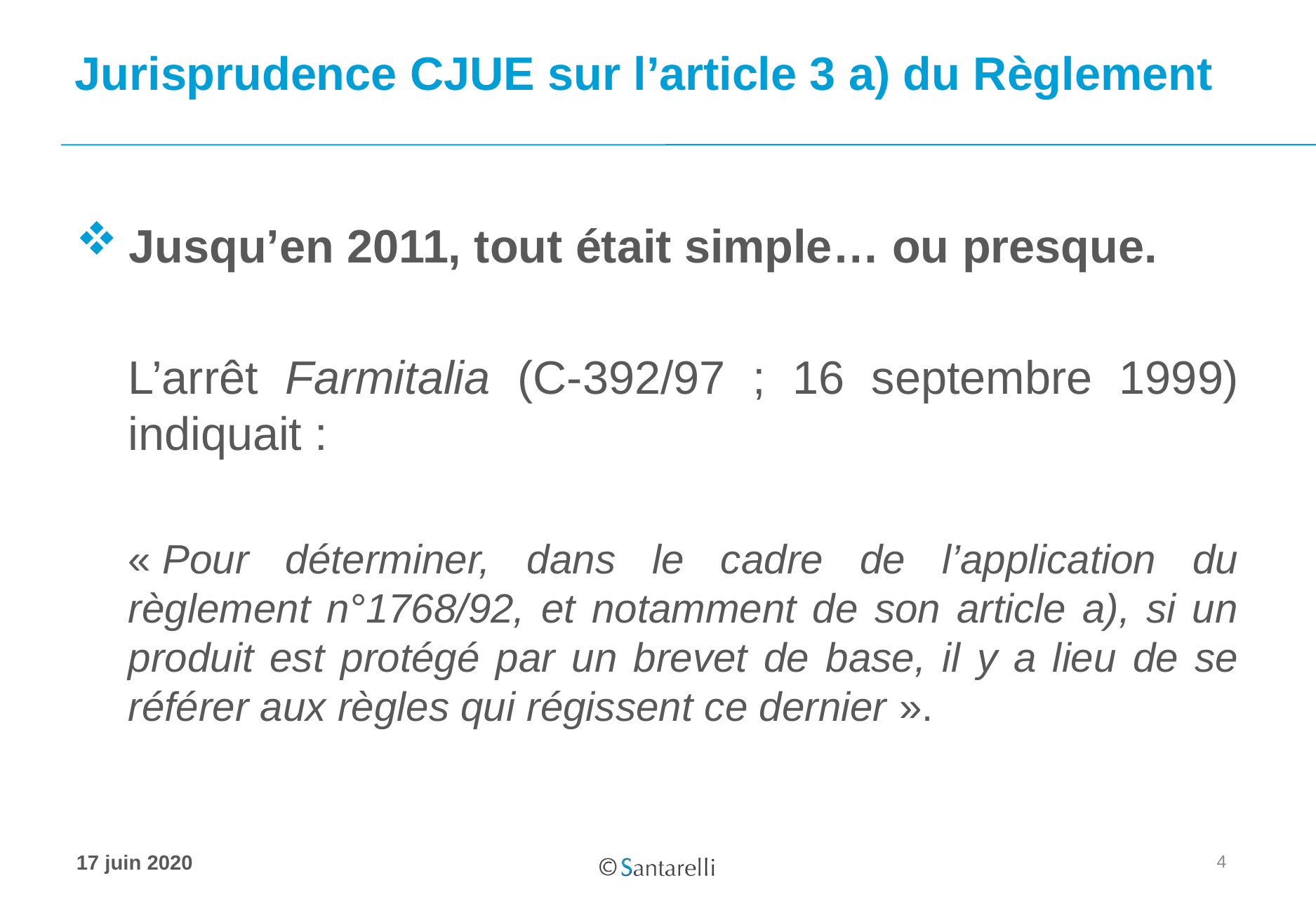

# Jurisprudence CJUE sur l’article 3 a) du Règlement
Jusqu’en 2011, tout était simple… ou presque.

L’arrêt Farmitalia (C-392/97 ; 16 septembre 1999) indiquait :

« Pour déterminer, dans le cadre de l’application du règlement n°1768/92, et notamment de son article a), si un produit est protégé par un brevet de base, il y a lieu de se référer aux règles qui régissent ce dernier ».

4
17 juin 2020